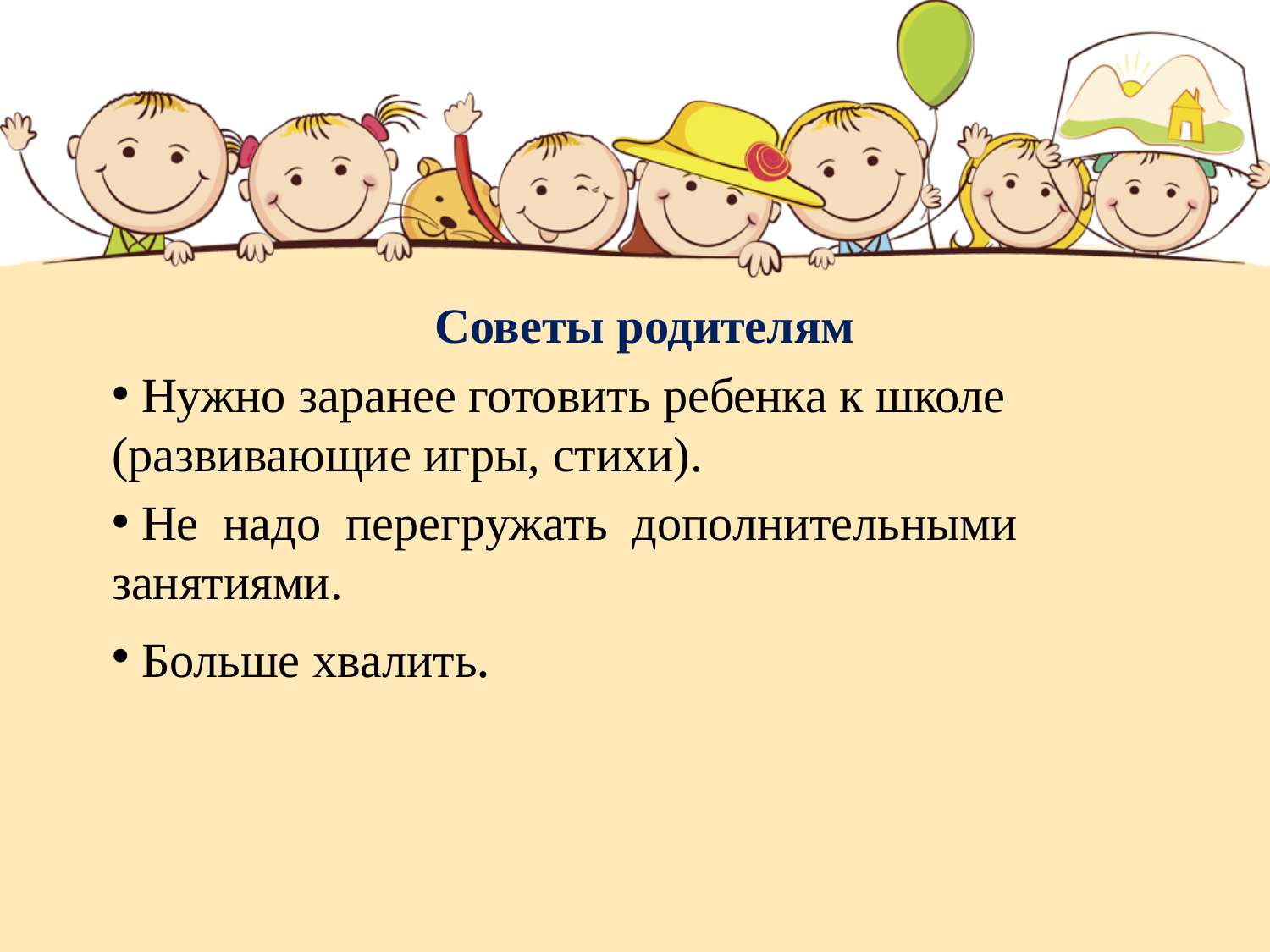

Советы родителям
 Нужно заранее готовить ребенка к школе (развивающие игры, стихи).
 Не  надо  перегружать  дополнительными занятиями.
 Больше хвалить.